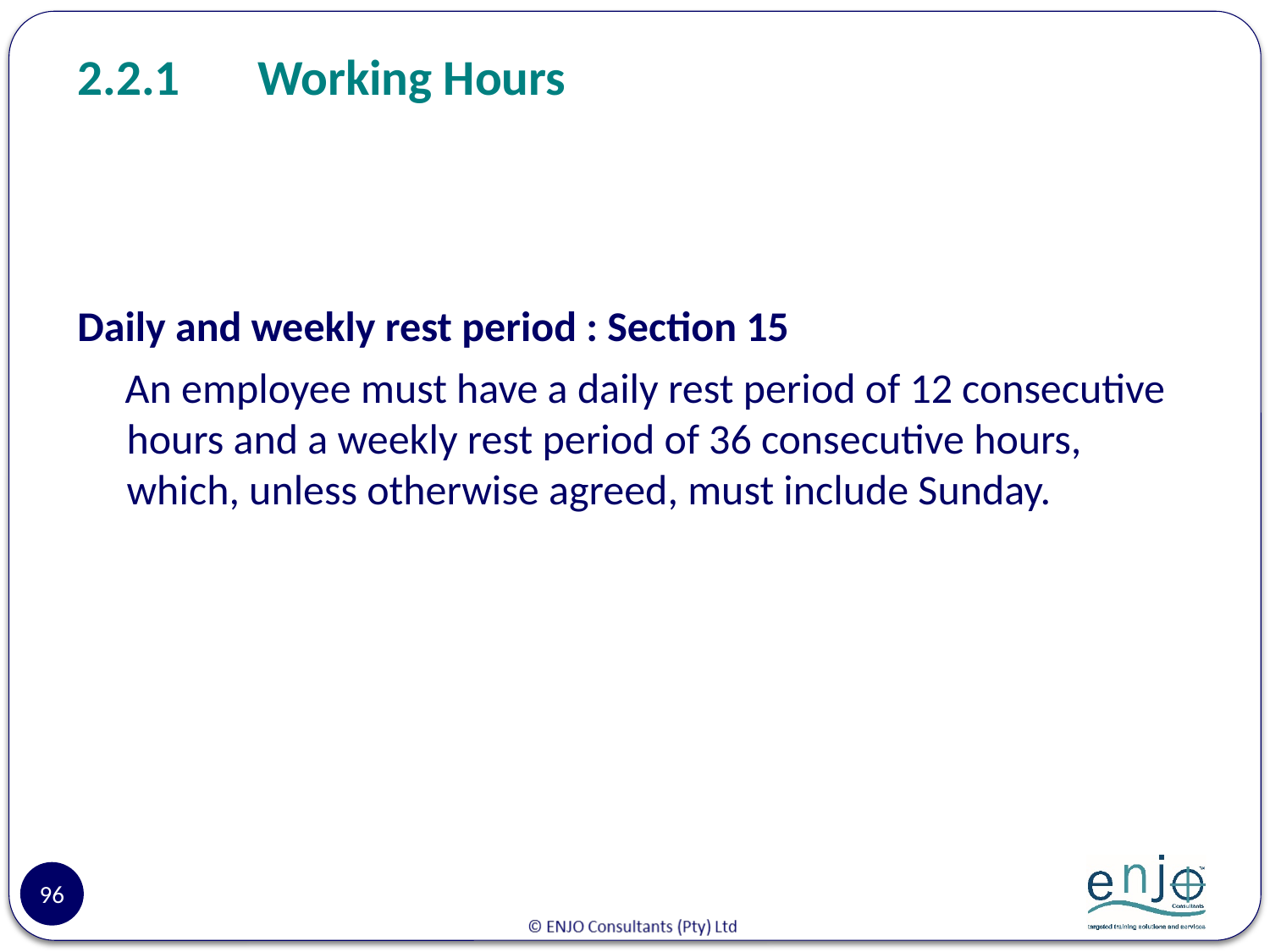

# 2.2.1	Working Hours
Daily and weekly rest period : Section 15
     An employee must have a daily rest period of 12 consecutive hours and a weekly rest period of 36 consecutive hours, which, unless otherwise agreed, must include Sunday.
96